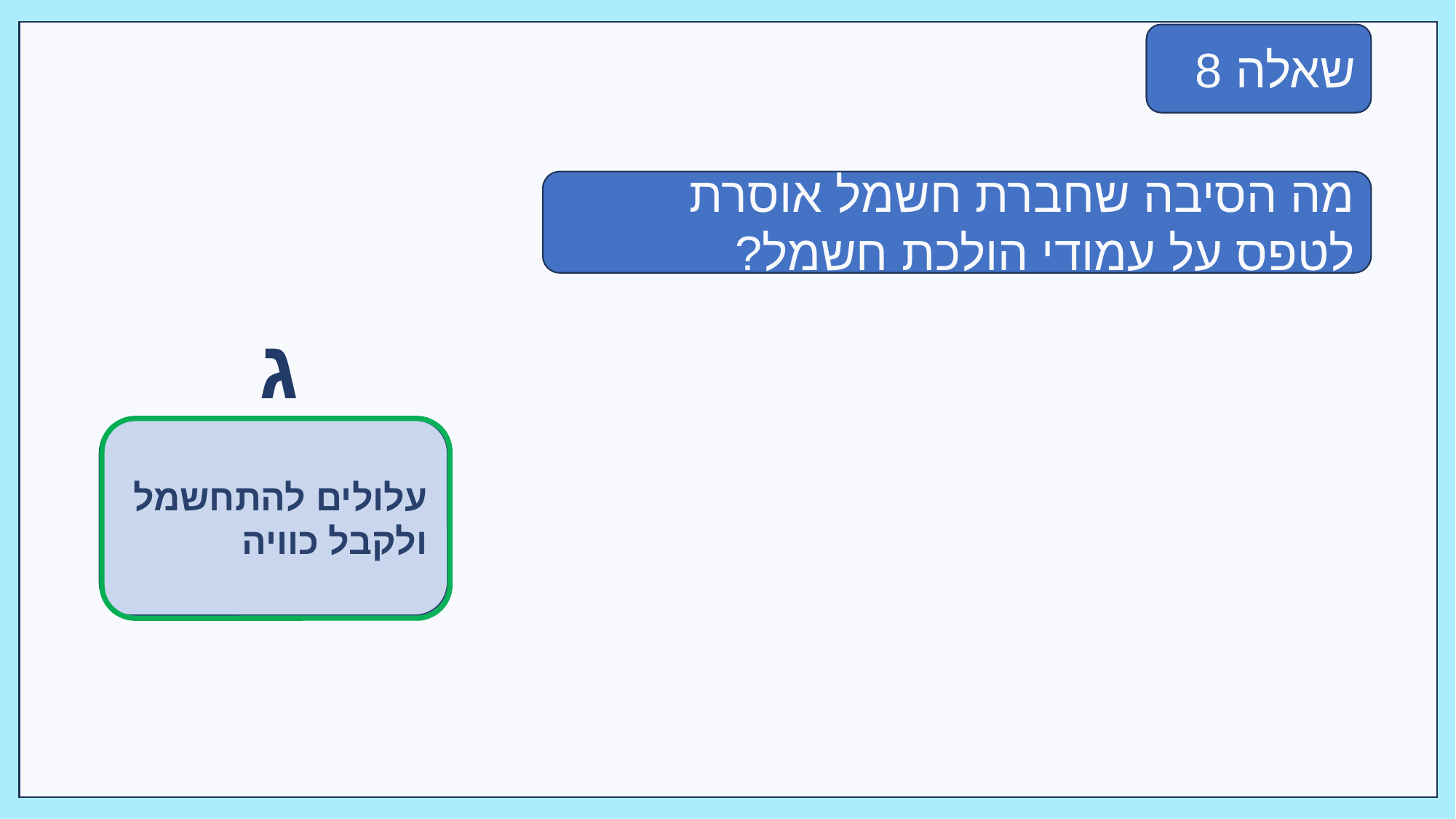

שאלה 8
מה הסיבה שחברת חשמל אוסרת לטפס על עמודי הולכת חשמל?
ג

עלולים להתחשמל ולקבל כוויה